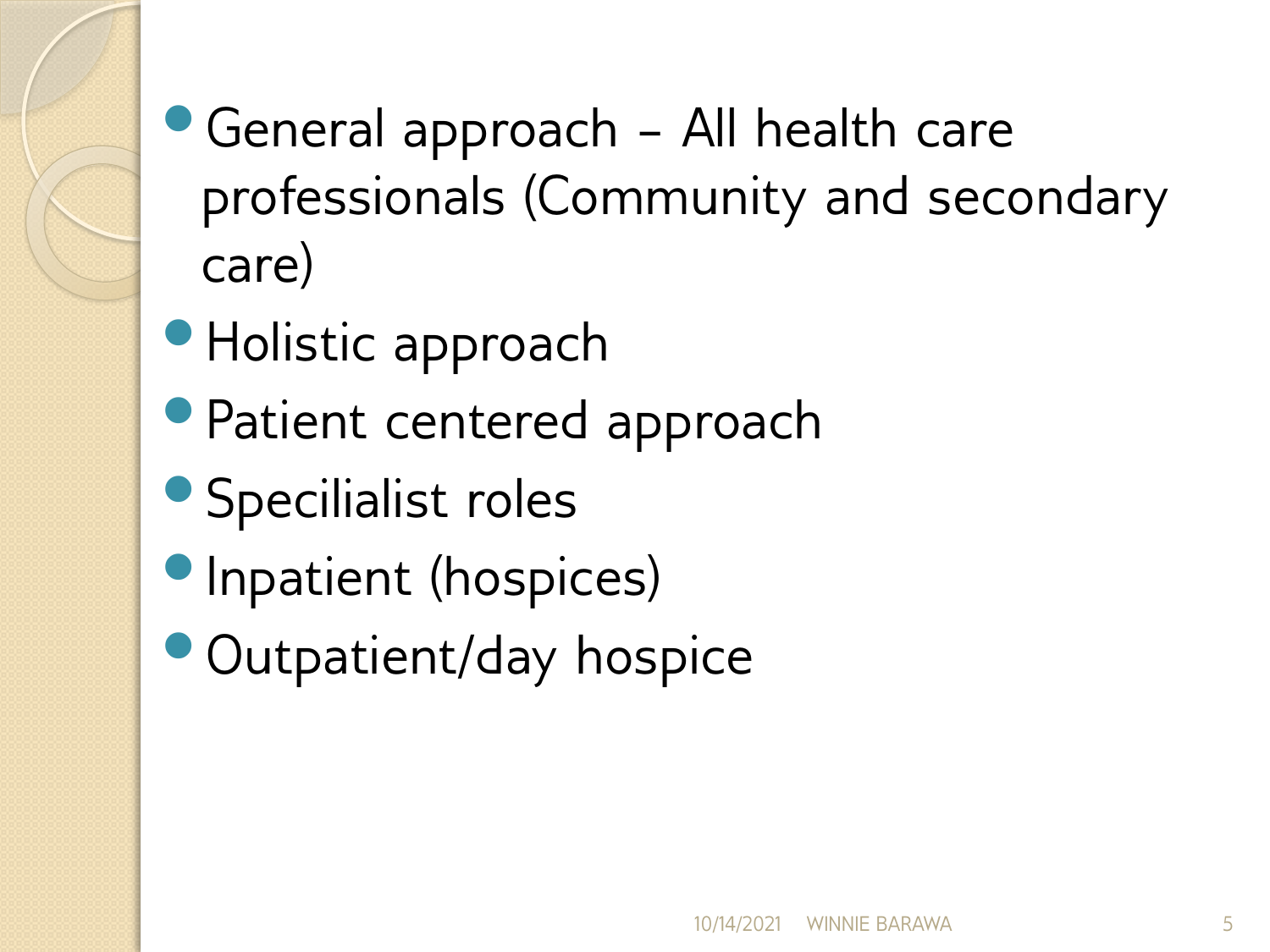

General approach – All health care professionals (Community and secondary care)
Holistic approach
Patient centered approach
Specilialist roles
Inpatient (hospices)
Outpatient/day hospice

10/14/2021
WINNIE BARAWA
5